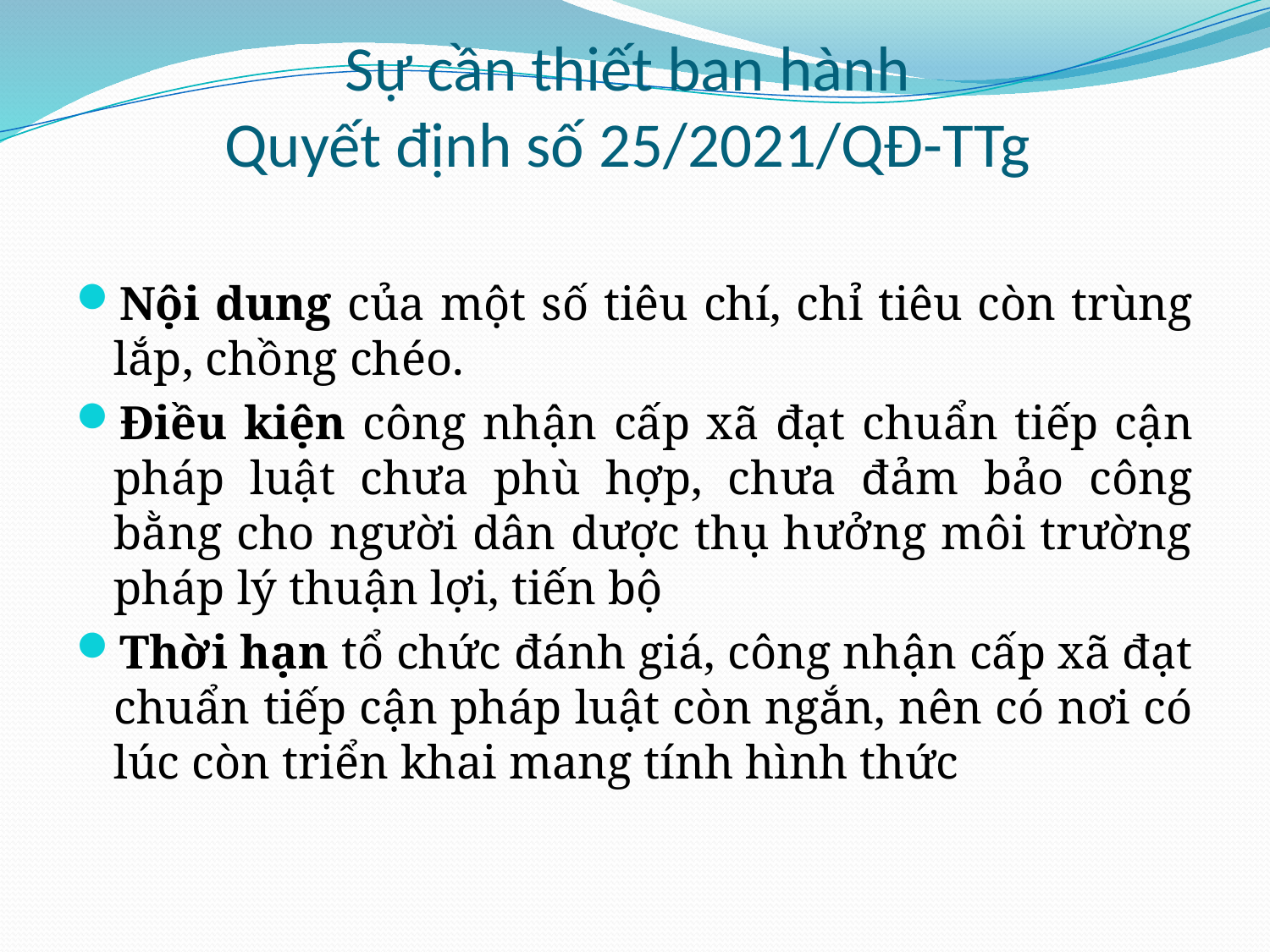

# Sự cần thiết ban hành Quyết định số 25/2021/QĐ-TTg
Nội dung của một số tiêu chí, chỉ tiêu còn trùng lắp, chồng chéo.
Điều kiện công nhận cấp xã đạt chuẩn tiếp cận pháp luật chưa phù hợp, chưa đảm bảo công bằng cho người dân dược thụ hưởng môi trường pháp lý thuận lợi, tiến bộ
Thời hạn tổ chức đánh giá, công nhận cấp xã đạt chuẩn tiếp cận pháp luật còn ngắn, nên có nơi có lúc còn triển khai mang tính hình thức